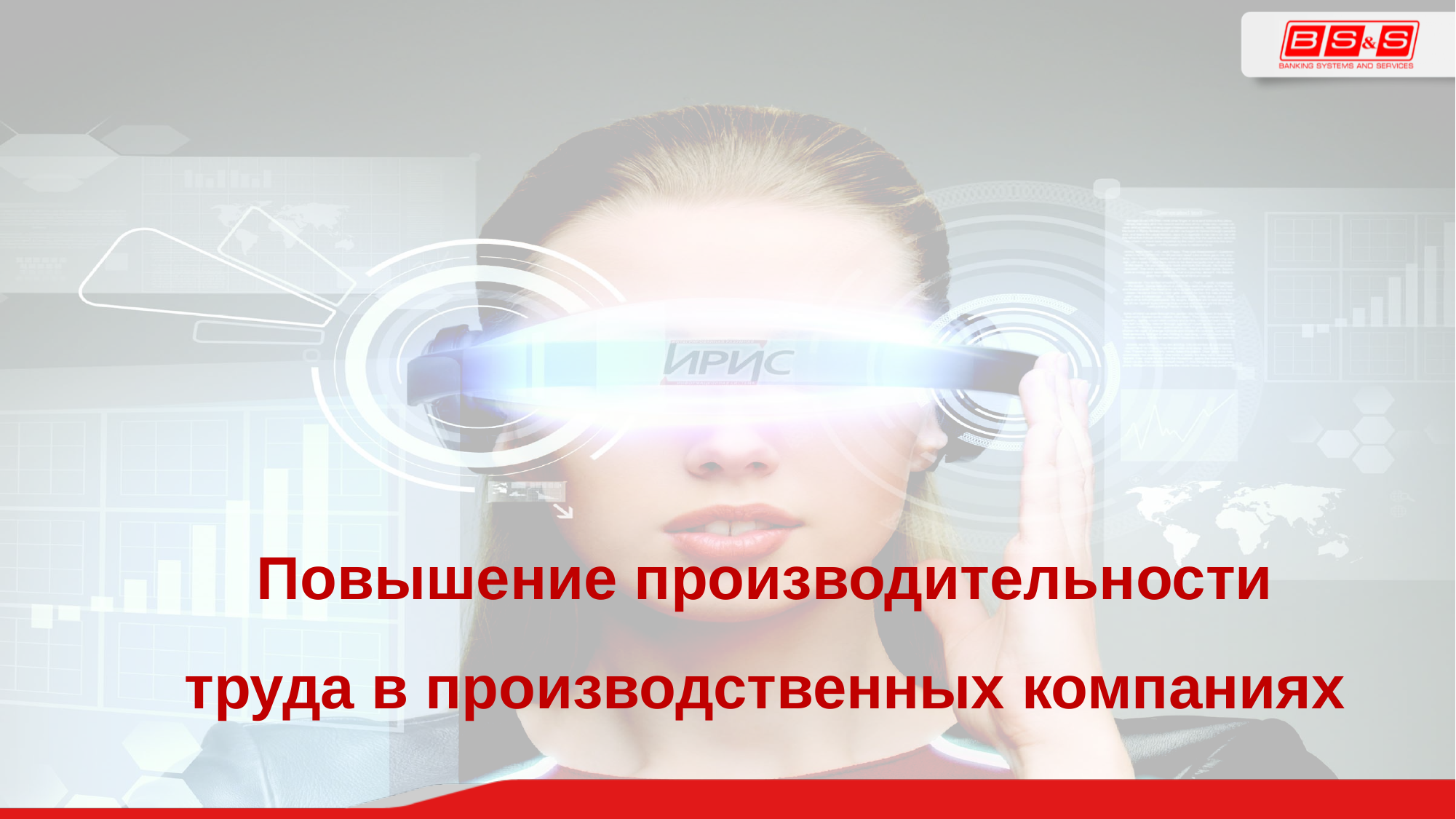

# Повышение производительности труда в производственных компаниях